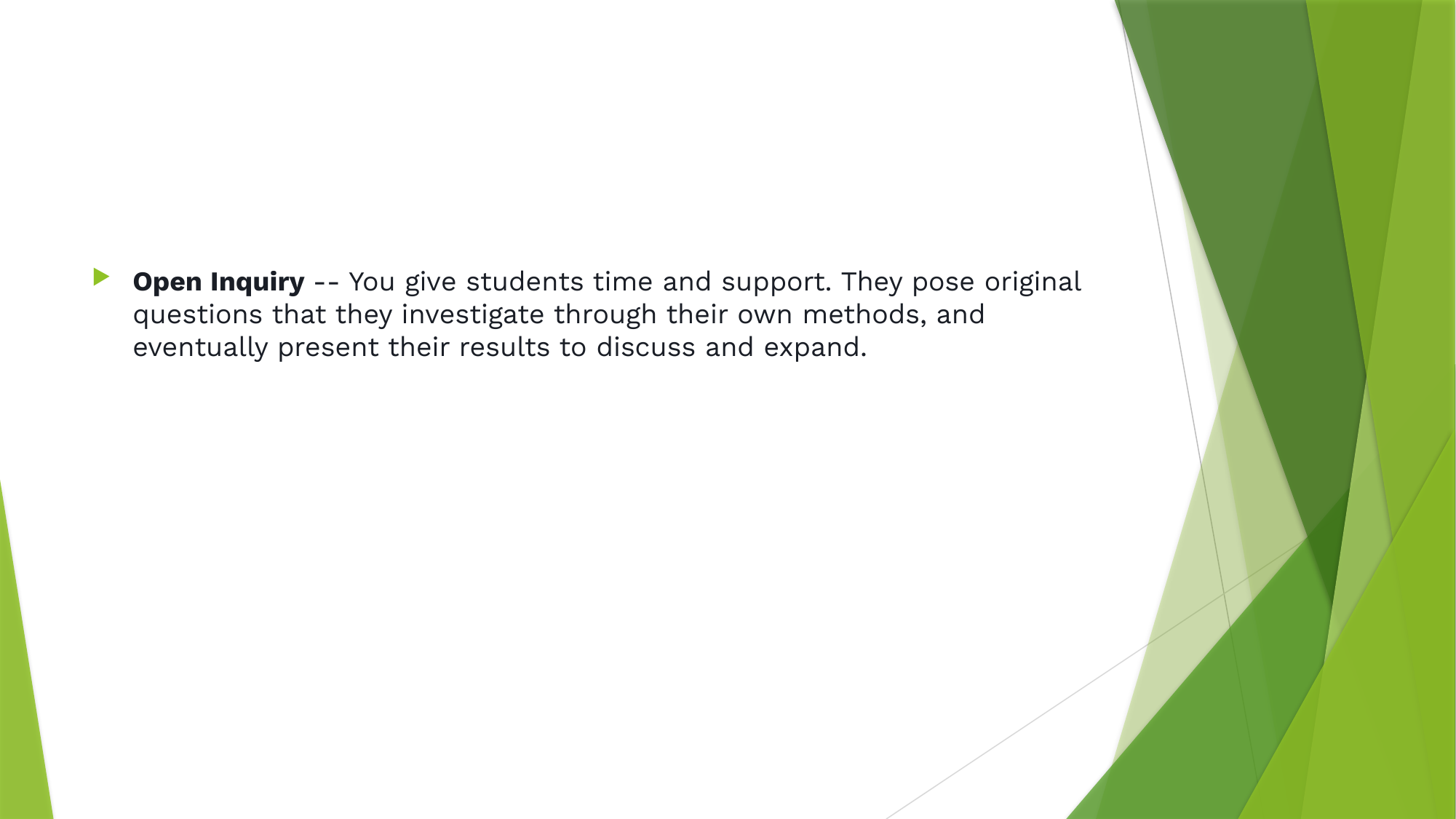

Open Inquiry -- You give students time and support. They pose original questions that they investigate through their own methods, and eventually present their results to discuss and expand.